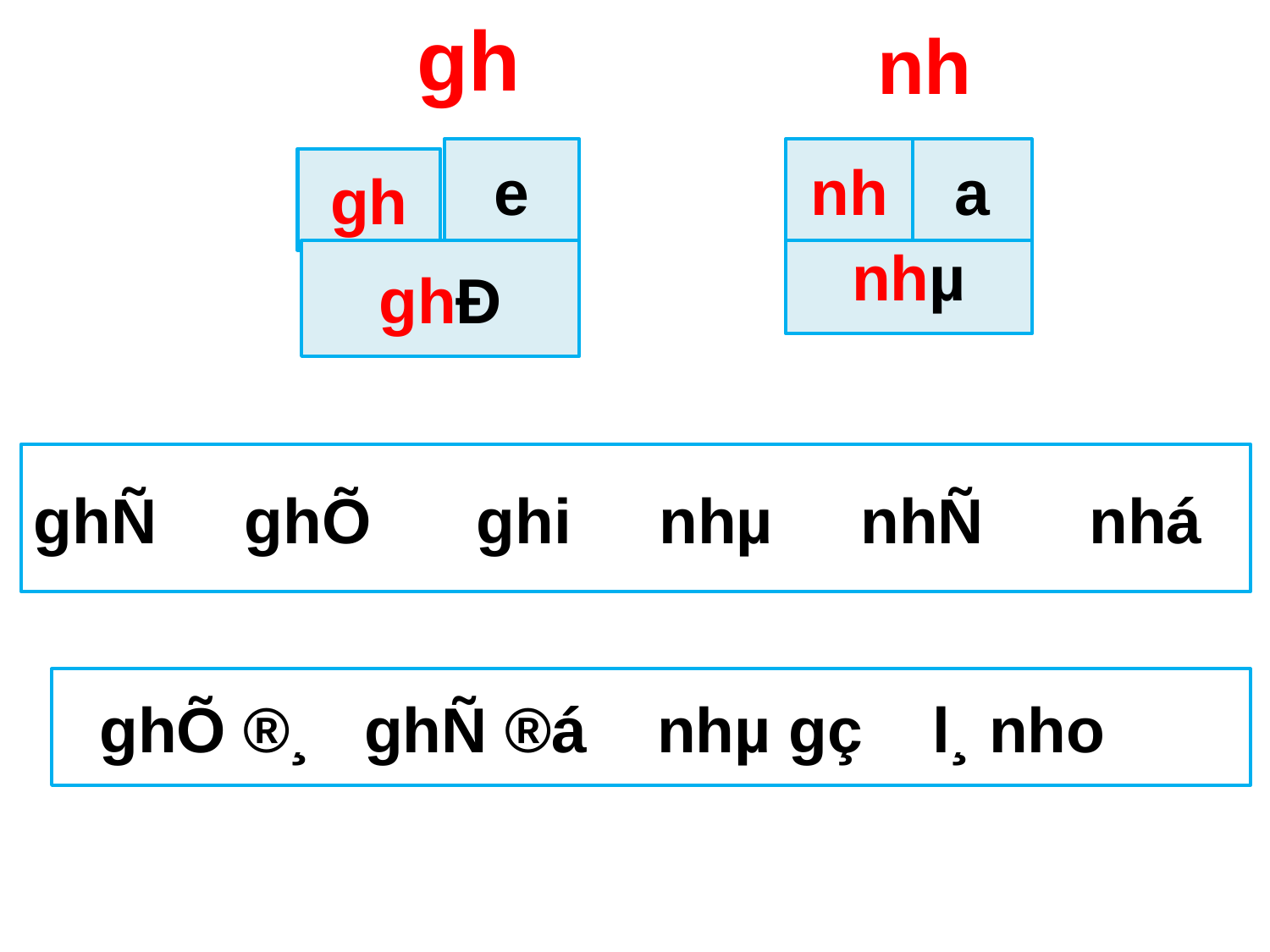

gh
nh
e
nh
a
gh
nhµ
ghÐ
ghÑ     ghÕ      ghi     nhµ     nhÑ      nhá
  ghÕ ®¸   ghÑ ®á    nhµ gç    l¸ nho